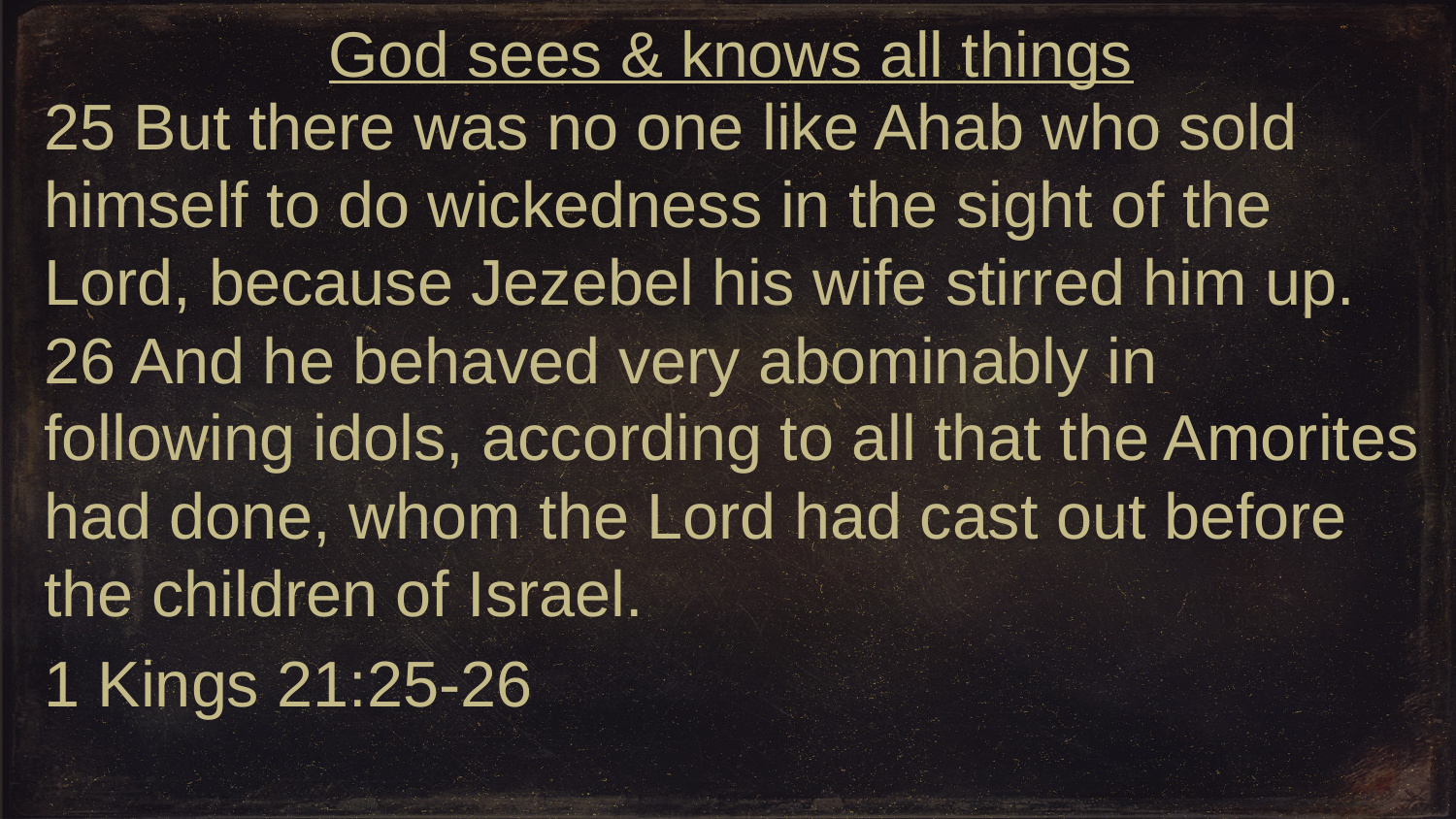

God sees & knows all things
25 But there was no one like Ahab who sold himself to do wickedness in the sight of the Lord, because Jezebel his wife stirred him up. 26 And he behaved very abominably in following idols, according to all that the Amorites had done, whom the Lord had cast out before the children of Israel.
1 Kings 21:25-26